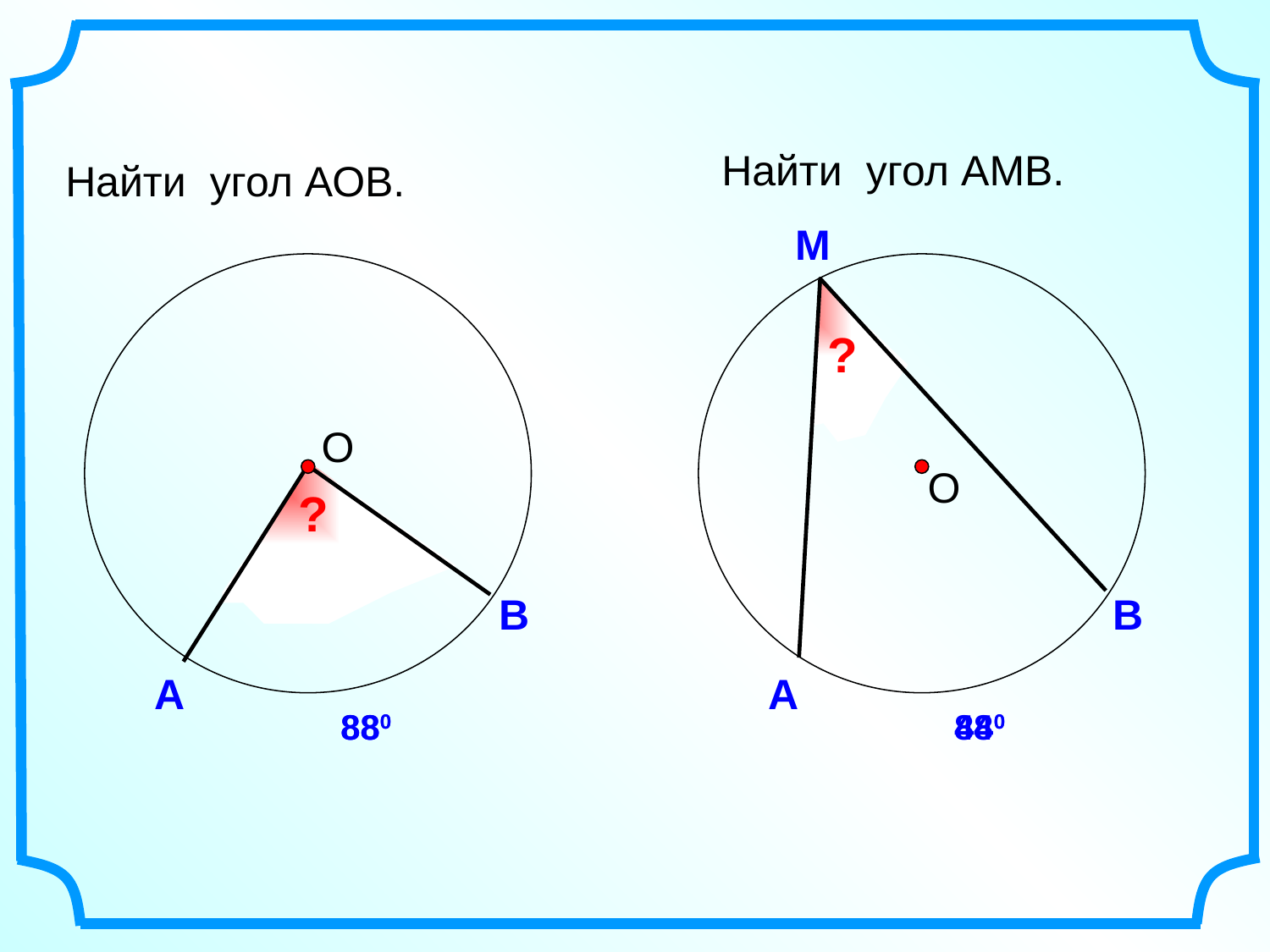

Найти  угол АMВ.
Найти  угол АОВ.
M

    О

?
    О

?
В
В
А
А
880
880
880
440